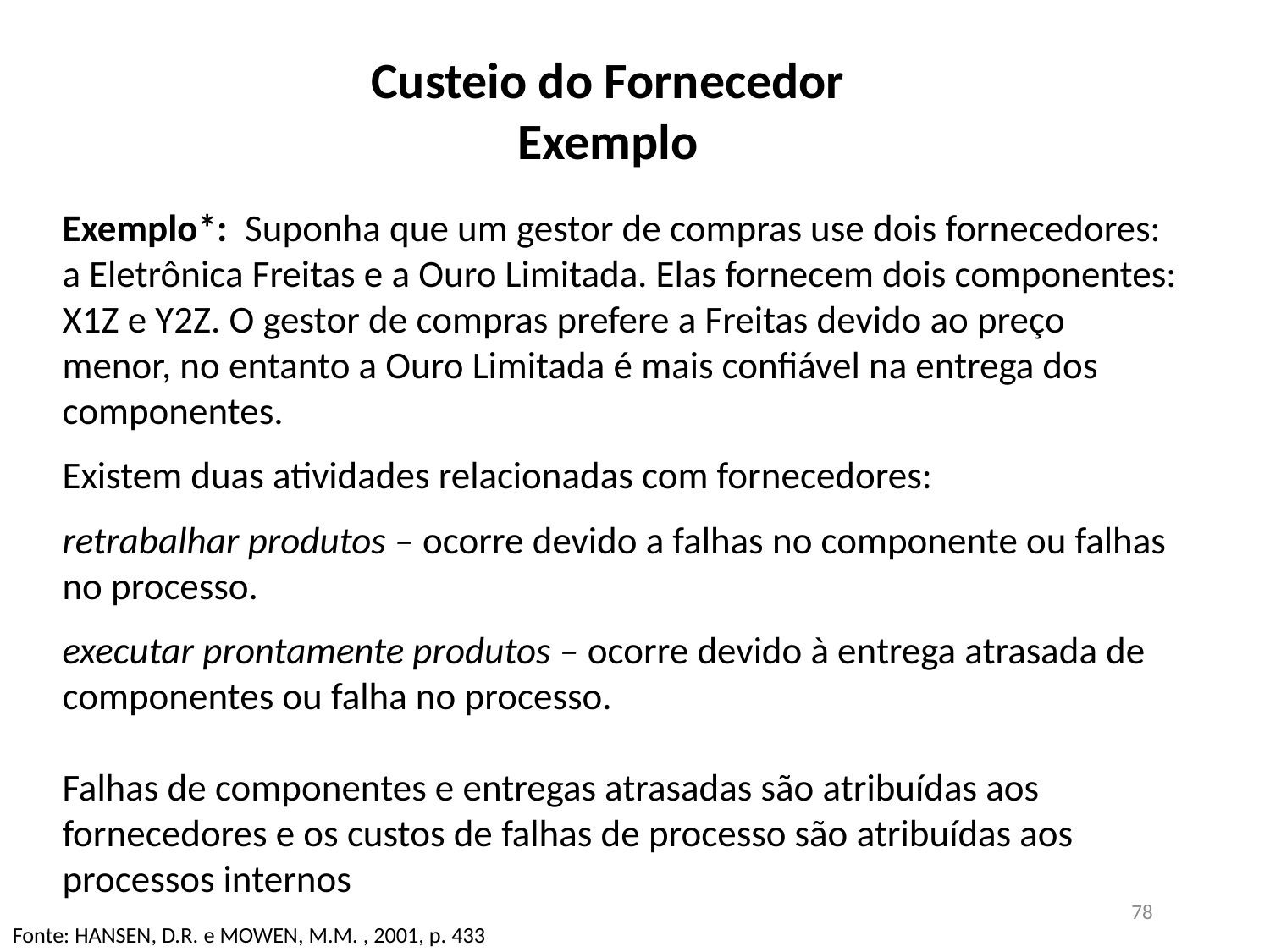

# Custeio do Fornecedor Exemplo
Exemplo*:  Suponha que um gestor de compras use dois fornecedores: a Eletrônica Freitas e a Ouro Limitada. Elas fornecem dois componentes: X1Z e Y2Z. O gestor de compras prefere a Freitas devido ao preço menor, no entanto a Ouro Limitada é mais confiável na entrega dos componentes.
Existem duas atividades relacionadas com fornecedores:
retrabalhar produtos – ocorre devido a falhas no componente ou falhas no processo.
executar prontamente produtos – ocorre devido à entrega atrasada de componentes ou falha no processo.

Falhas de componentes e entregas atrasadas são atribuídas aos fornecedores e os custos de falhas de processo são atribuídas aos processos internos
78
Fonte: HANSEN, D.R. e MOWEN, M.M. , 2001, p. 433